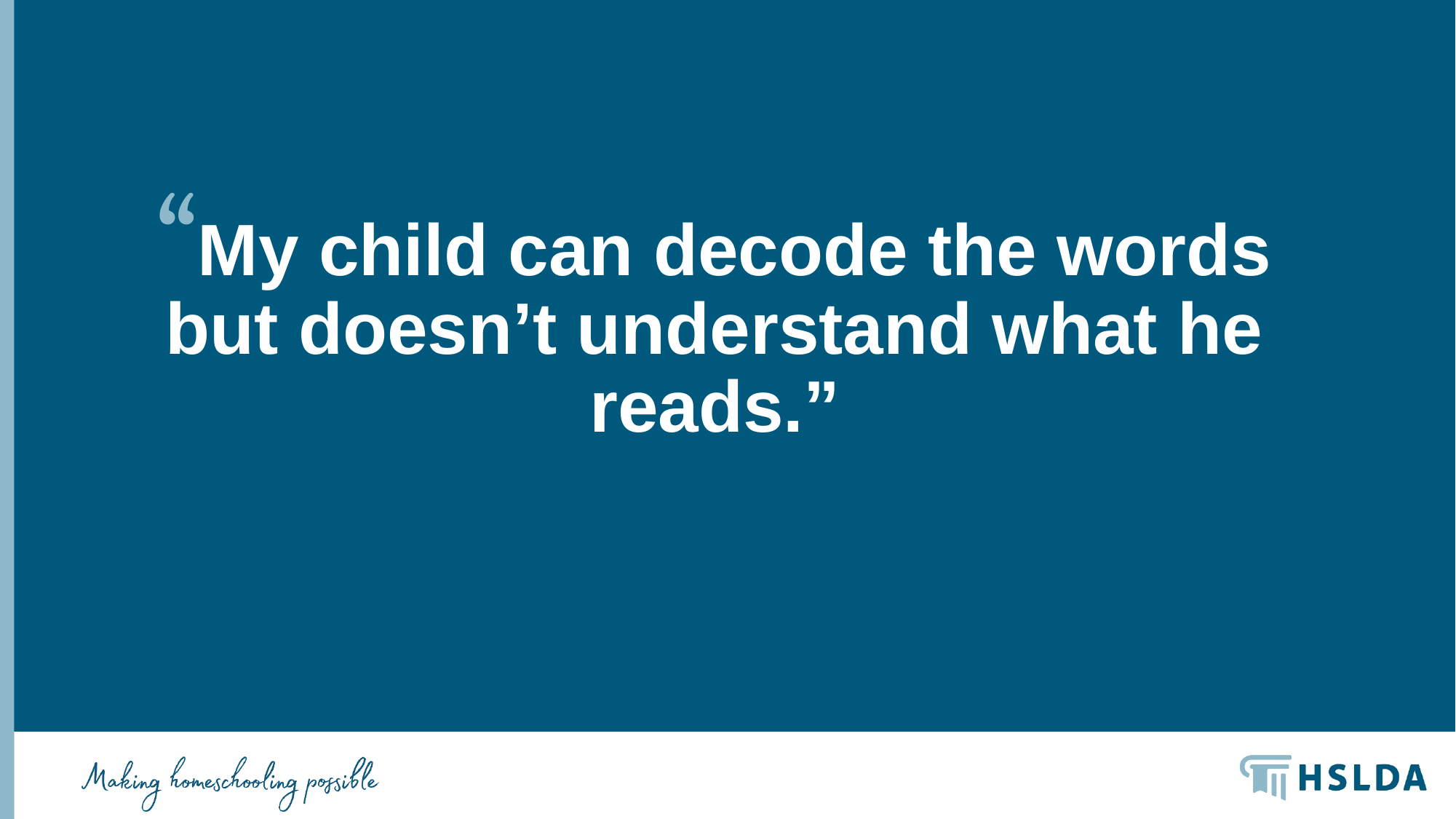

# My child can decode the words but doesn’t understand what he reads.”
17